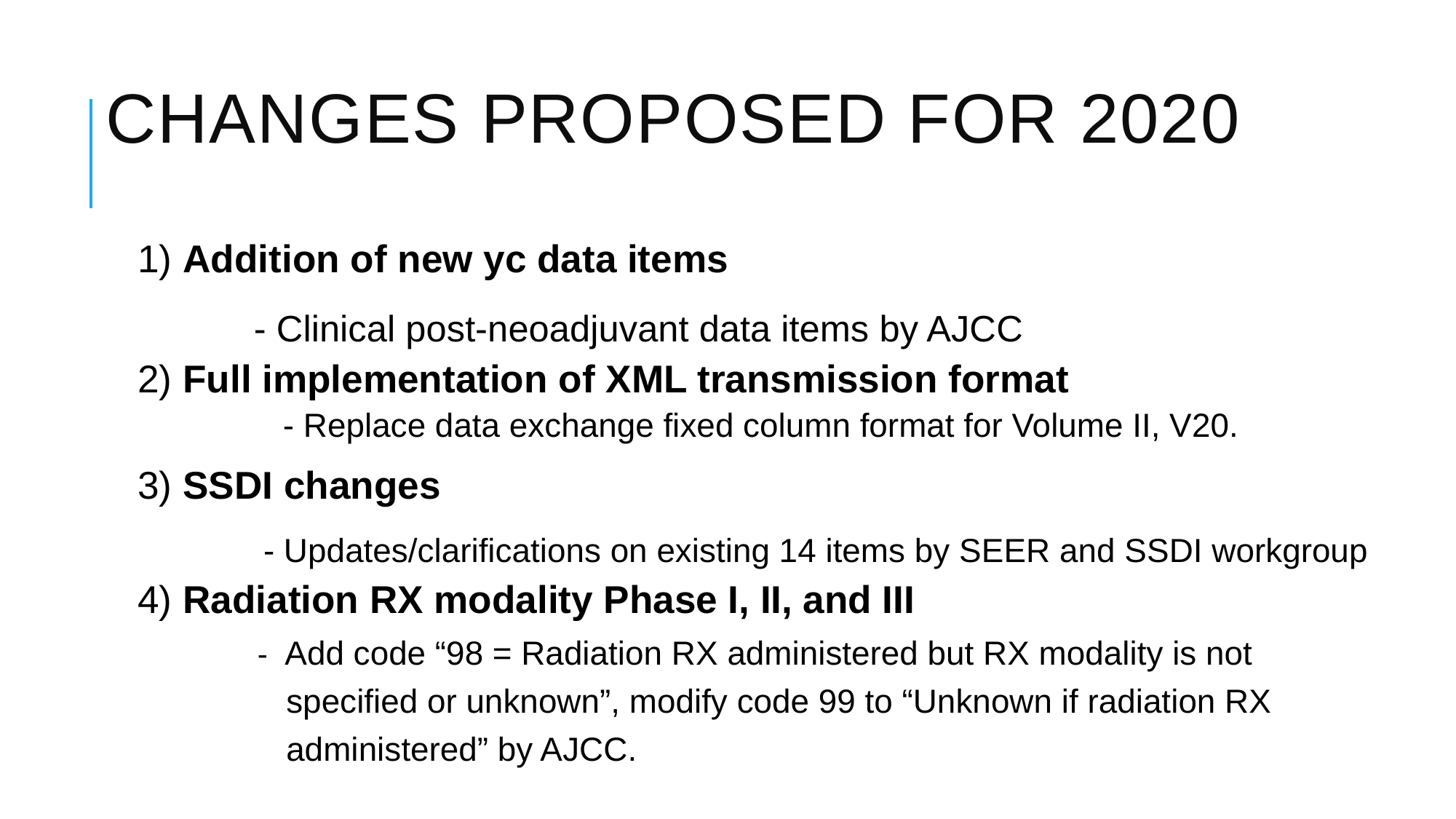

# changes proposed for 2020
1) Addition of new yc data items
           - Clinical post-neoadjuvant data items by AJCC
2) Full implementation of XML transmission format
       	  - Replace data exchange fixed column format for Volume II, V20.
3) SSDI changes
       - Updates/clarifications on existing 14 items by SEER and SSDI workgroup
4) Radiation RX modality Phase I, II, and III
              -  Add code “98 = Radiation RX administered but RX modality is not
                specified or unknown”, modify code 99 to “Unknown if radiation RX
                administered” by AJCC.